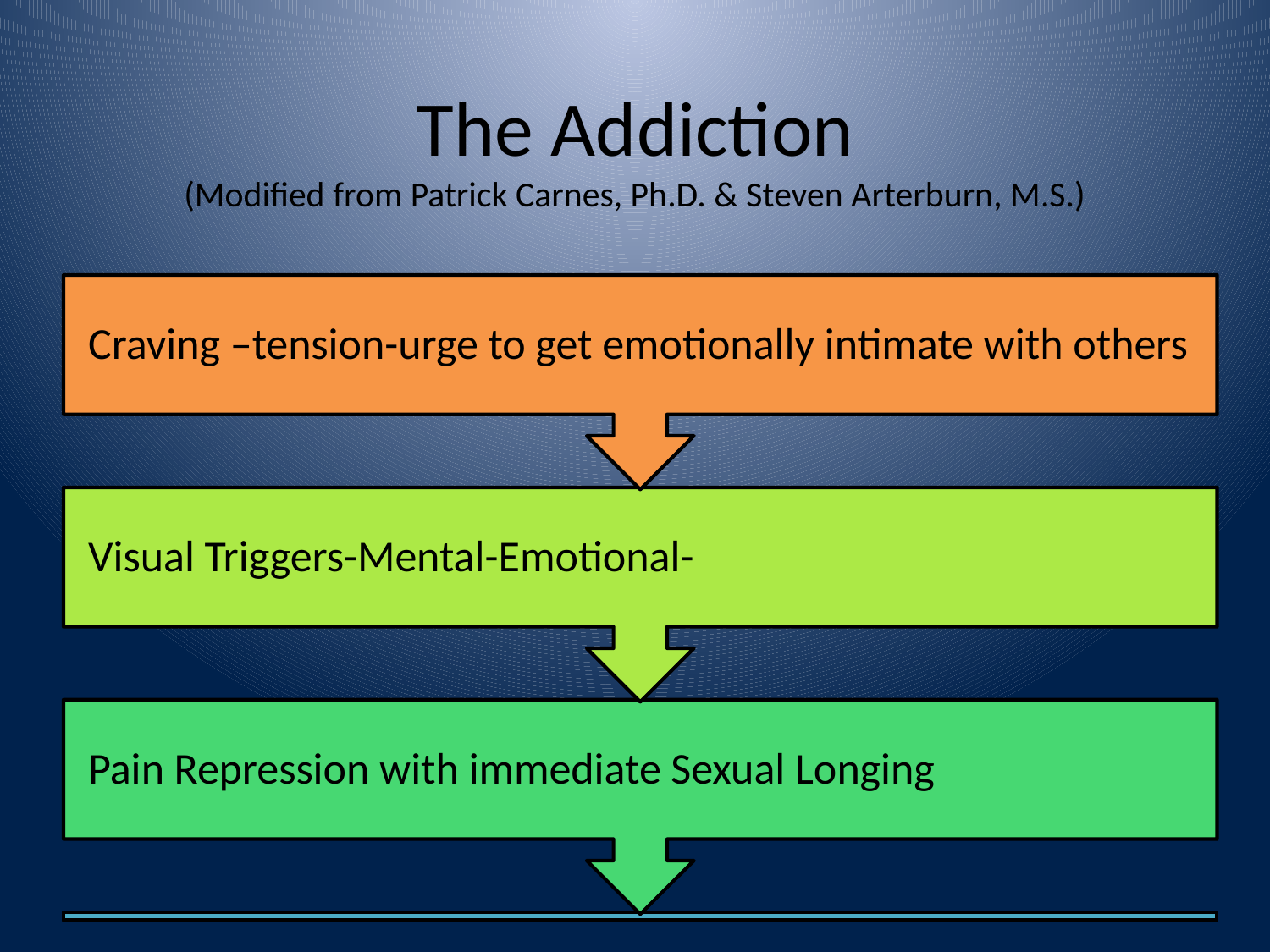

# The Addiction (Modified from Patrick Carnes, Ph.D. & Steven Arterburn, M.S.)

Pain Repression with immediate Sexual Longing
Visual Triggers-Mental-Emotional-
Craving –tension-urge to get emotionally intimate with others